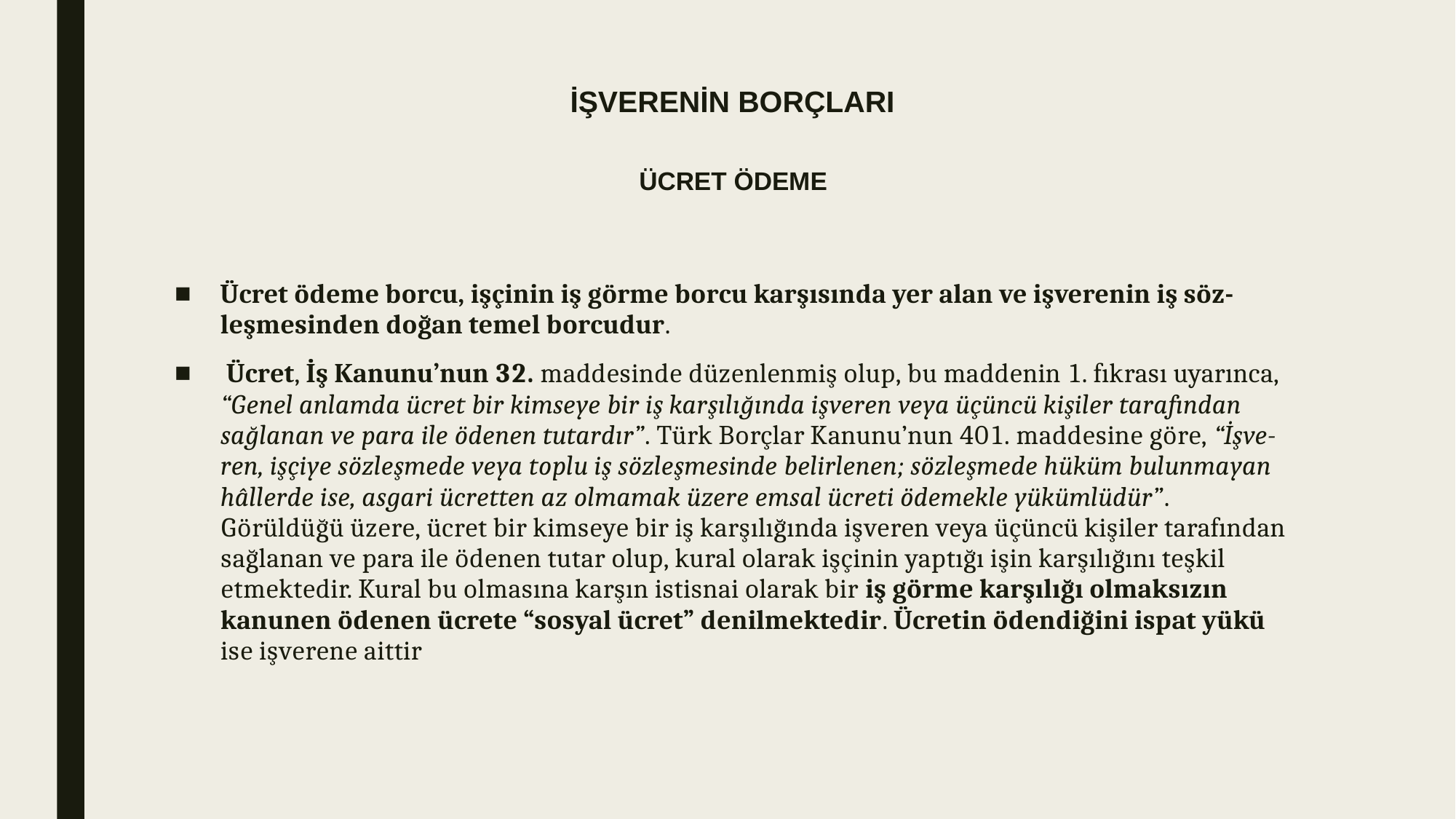

# İŞVERENİN BORÇLARI ÜCRET ÖDEME
Ücret ödeme borcu, işçinin iş görme borcu karşısında yer alan ve işverenin iş söz- leşmesinden doğan temel borcudur.
 Ücret, İş Kanunu’nun 32. maddesinde düzenlenmiş olup, bu maddenin 1. fıkrası uyarınca, “Genel anlamda ücret bir kimseye bir iş karşılığında işveren veya üçüncü kişiler tarafından sağlanan ve para ile ödenen tutardır”. Türk Borçlar Kanunu’nun 401. maddesine göre, “İşve- ren, işçiye sözleşmede veya toplu iş sözleşmesinde belirlenen; sözleşmede hüküm bulunmayan hâllerde ise, asgari ücretten az olmamak üzere emsal ücreti ödemekle yükümlüdür”. Görüldüğü üzere, ücret bir kimseye bir iş karşılığında işveren veya üçüncü kişiler tarafından sağlanan ve para ile ödenen tutar olup, kural olarak işçinin yaptığı işin karşılığını teşkil etmektedir. Kural bu olmasına karşın istisnai olarak bir iş görme karşılığı olmaksızın kanunen ödenen ücrete “sosyal ücret” denilmektedir. Ücretin ödendiğini ispat yükü ise işverene aittir